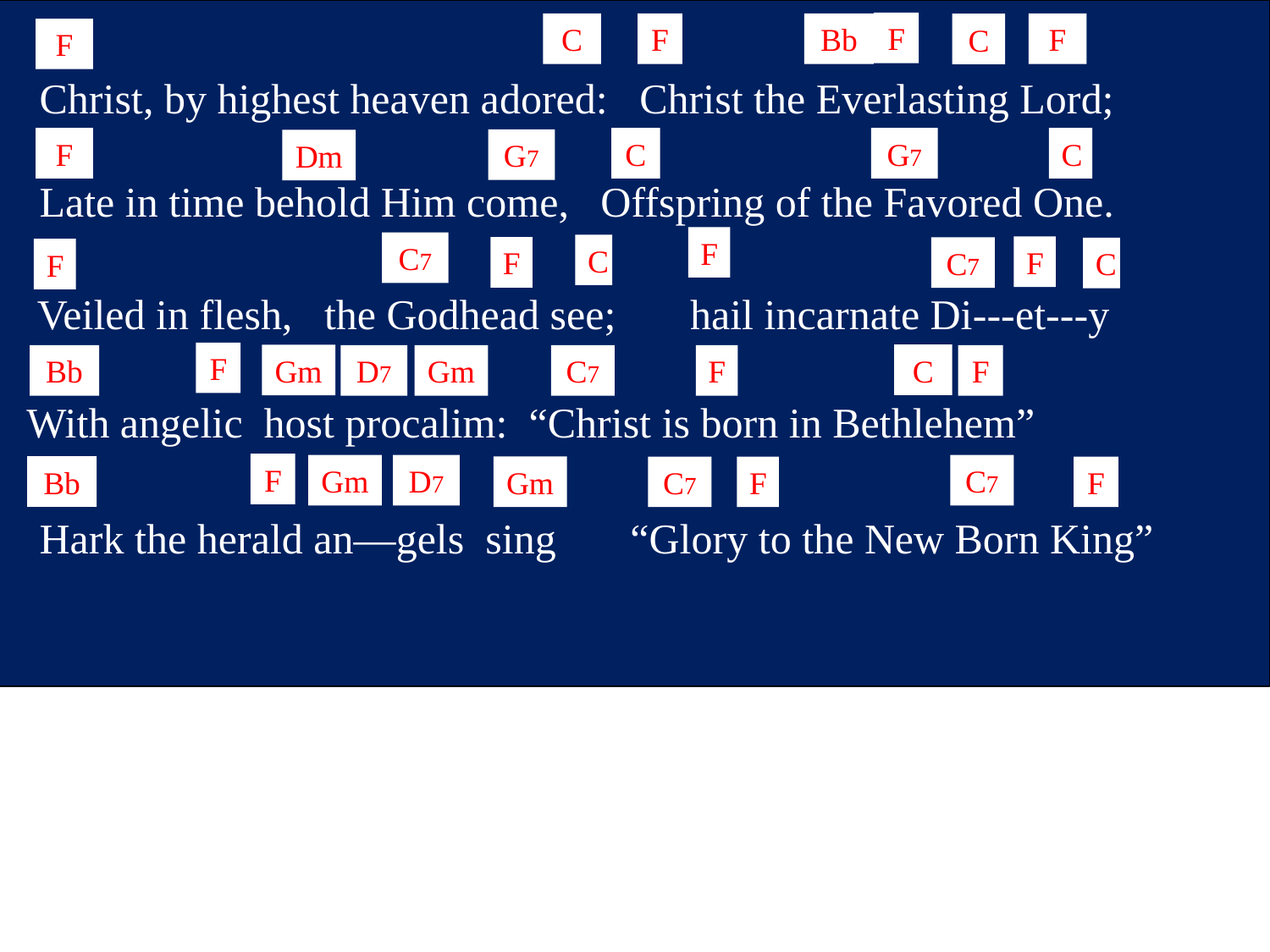

F
C
F
Bb
F
C
F
   Christ, by highest heaven adored:   Christ the Everlasting Lord;
F
C
G7
C
G7
Dm
   Late in time behold Him come,   Offspring of the Favored One.
F
C7
C
F
F
C7
C
F
   Veiled in flesh,   the Godhead see;       hail incarnate Di---et---y
F
C
Gm
Bb
D7
Gm
C7
F
F
  With angelic  host procalim:  “Christ is born in Bethlehem”
F
Gm
D7
C7
Bb
Gm
C7
F
F
   Hark the herald an—gels  sing       “Glory to the New Born King”